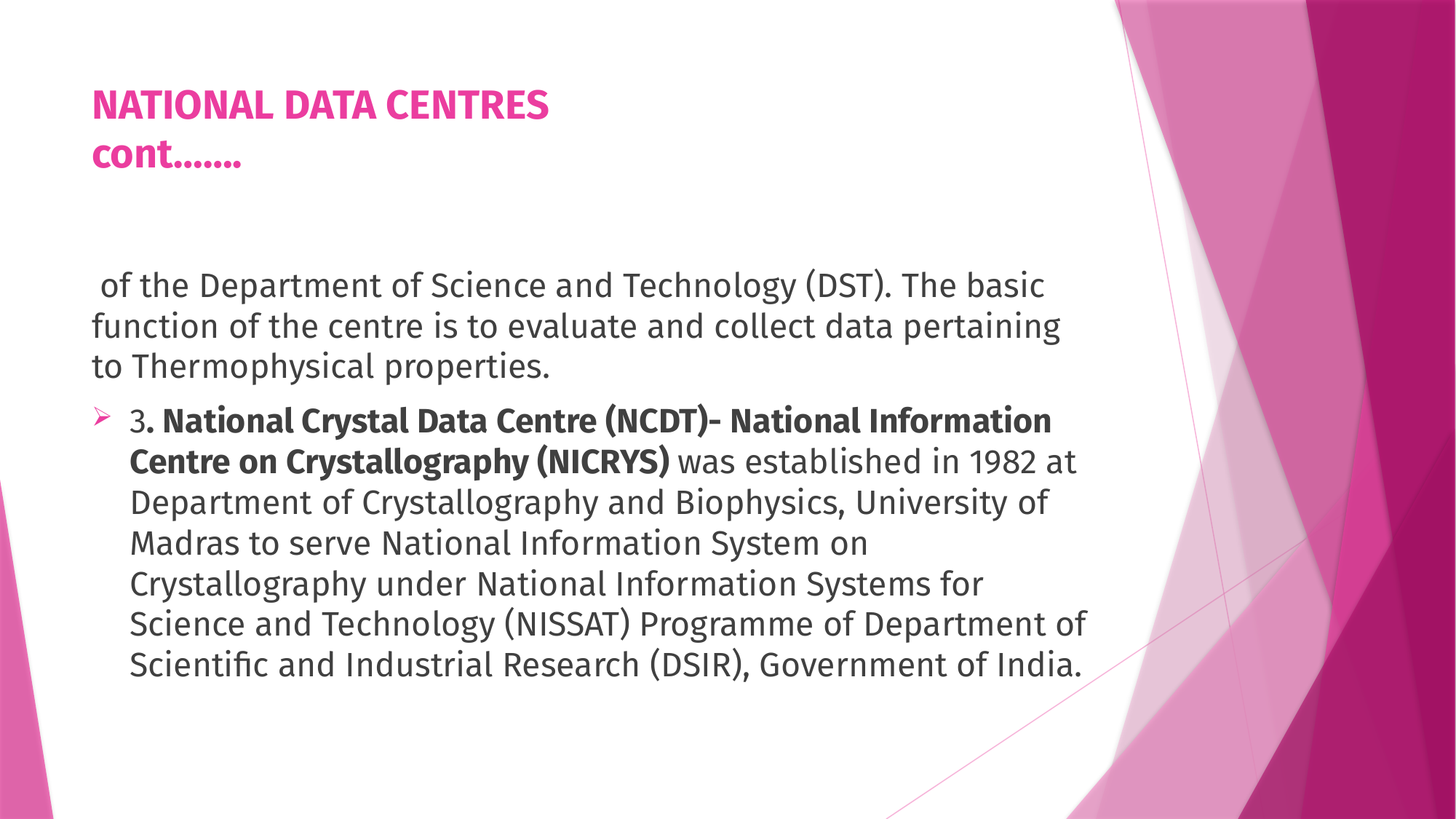

# NATIONAL DATA CENTRES cont…….
 of the Department of Science and Technology (DST). The basic function of the centre is to evaluate and collect data pertaining to Thermophysical properties.
3. National Crystal Data Centre (NCDT)- National Information Centre on Crystallography (NICRYS) was established in 1982 at Department of Crystallography and Biophysics, University of Madras to serve National Information System on Crystallography under National Information Systems for Science and Technology (NISSAT) Programme of Department of Scientific and Industrial Research (DSIR), Government of India.